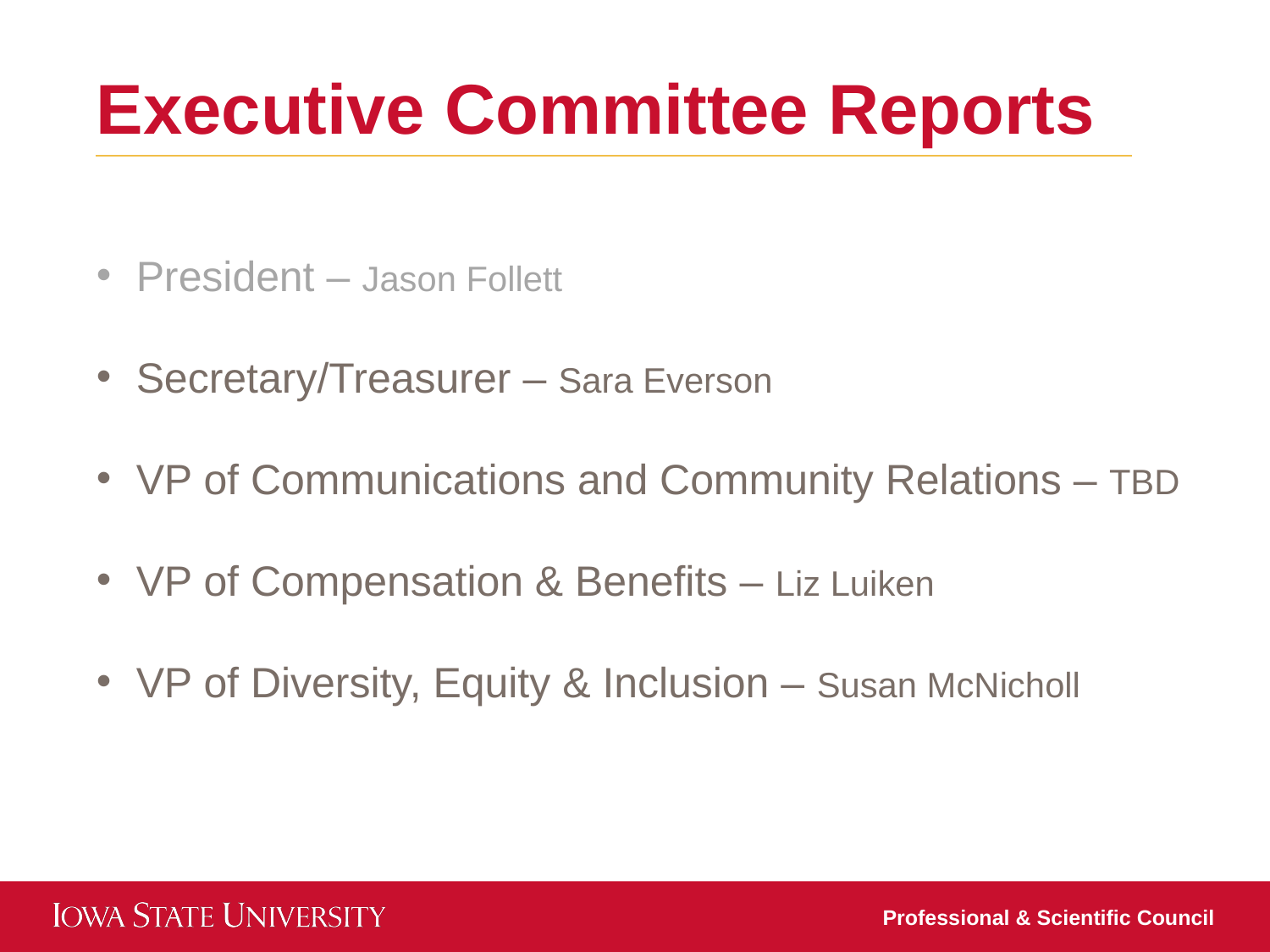

Executive Committee Reports
President – Jason Follett
Secretary/Treasurer – Sara Everson
VP of Communications and Community Relations – TBD
VP of Compensation & Benefits – Liz Luiken
VP of Diversity, Equity & Inclusion – Susan McNicholl